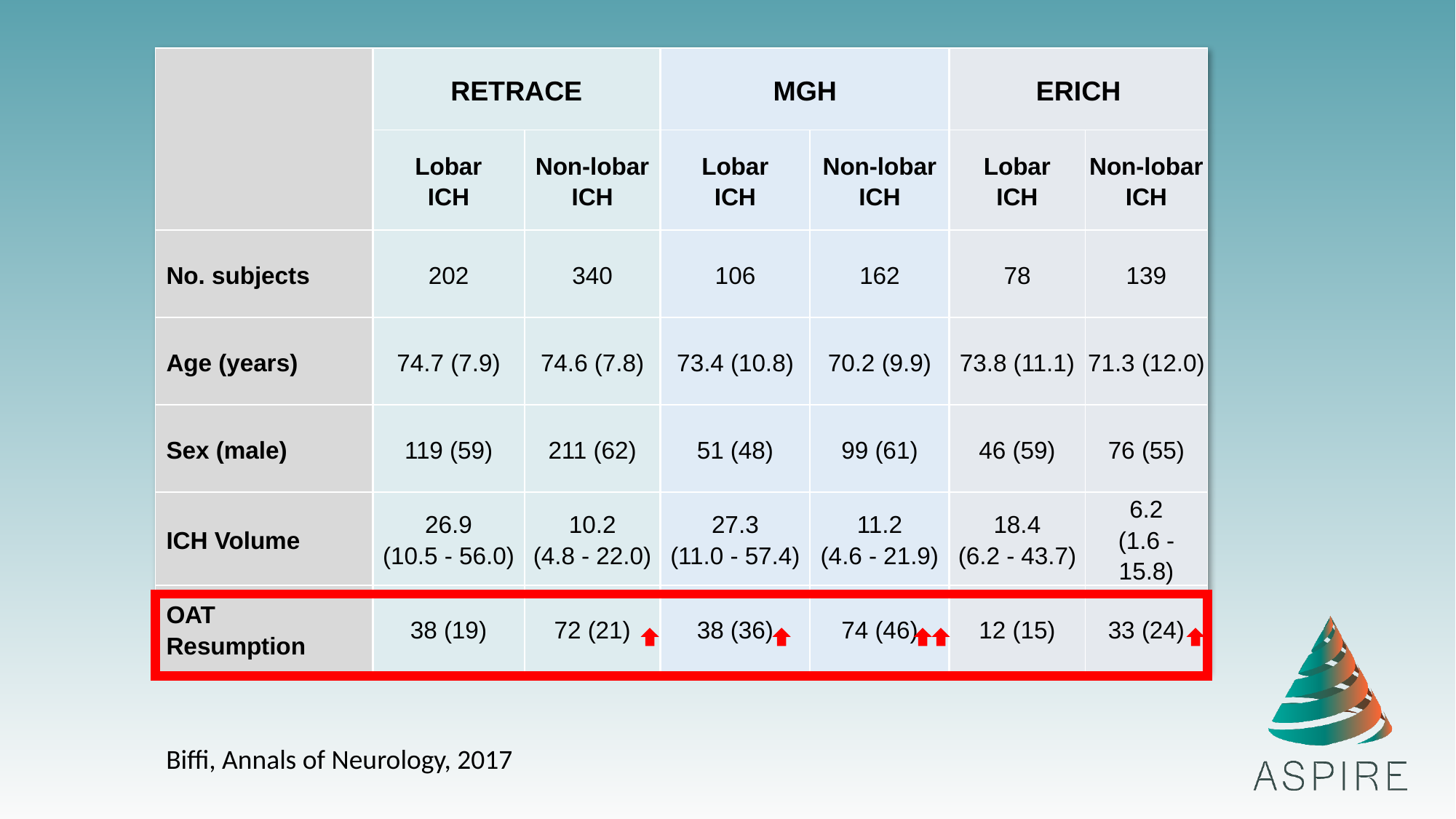

|  | RETRACE |  | MGH |  | ERICH |  |
| --- | --- | --- | --- | --- | --- | --- |
|  | Lobar ICH | Non-lobar ICH | Lobar ICH | Non-lobar ICH | Lobar ICH | Non-lobar ICH |
| No. subjects | 202 | 340 | 106 | 162 | 78 | 139 |
| Age (years) | 74.7 (7.9) | 74.6 (7.8) | 73.4 (10.8) | 70.2 (9.9) | 73.8 (11.1) | 71.3 (12.0) |
| Sex (male) | 119 (59) | 211 (62) | 51 (48) | 99 (61) | 46 (59) | 76 (55) |
| ICH Volume | 26.9 (10.5 - 56.0) | 10.2 (4.8 - 22.0) | 27.3 (11.0 - 57.4) | 11.2 (4.6 - 21.9) | 18.4 (6.2 - 43.7) | 6.2 (1.6 - 15.8) |
| OAT Resumption | 38 (19) | 72 (21) | 38 (36) | 74 (46) | 12 (15) | 33 (24) |

Biffi, Annals of Neurology, 2017